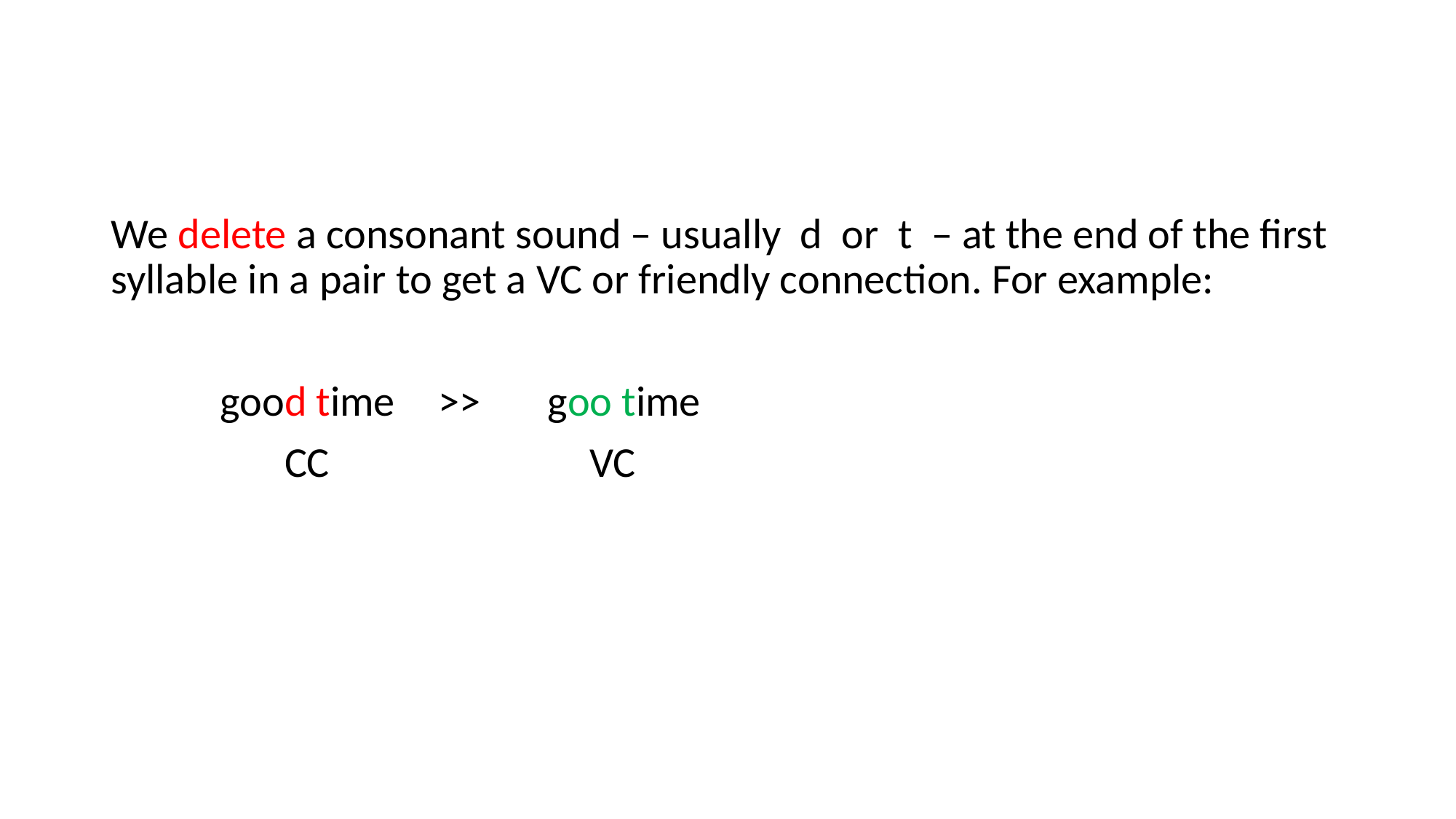

We delete a consonant sound – usually  d  or  t  – at the end of the first syllable in a pair to get a VC or friendly connection. For example:

	good time	>>	goo time
                  CC                           VC